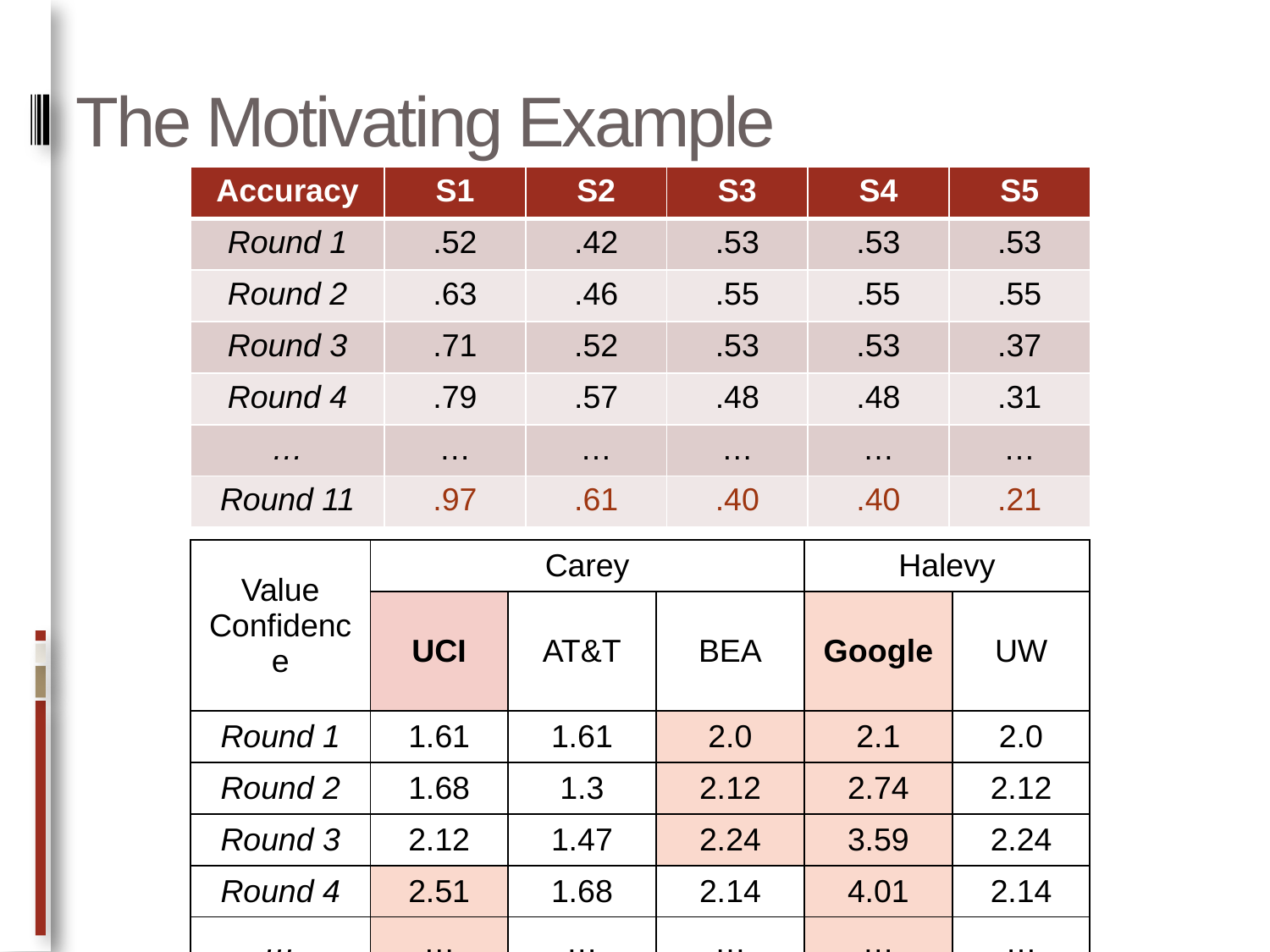

# The Motivating Example
| Accuracy | S1 | S2 | S3 | S4 | S5 |
| --- | --- | --- | --- | --- | --- |
| Round 1 | .52 | .42 | .53 | .53 | .53 |
| Round 2 | .63 | .46 | .55 | .55 | .55 |
| Round 3 | .71 | .52 | .53 | .53 | .37 |
| Round 4 | .79 | .57 | .48 | .48 | .31 |
| … | … | … | … | … | … |
| Round 11 | .97 | .61 | .40 | .40 | .21 |

| Value Confidence | Carey |  |  | Halevy |  |
| --- | --- | --- | --- | --- | --- |
|  | UCI | AT&T | BEA | Google | UW |
| Round 1 | 1.61 | 1.61 | 2.0 | 2.1 | 2.0 |
| Round 2 | 1.68 | 1.3 | 2.12 | 2.74 | 2.12 |
| Round 3 | 2.12 | 1.47 | 2.24 | 3.59 | 2.24 |
| Round 4 | 2.51 | 1.68 | 2.14 | 4.01 | 2.14 |
| … | … | … | … | … | … |
| Round 11 | 4.73 | 2.08 | 1.47 | 6.67 | 1.47 |